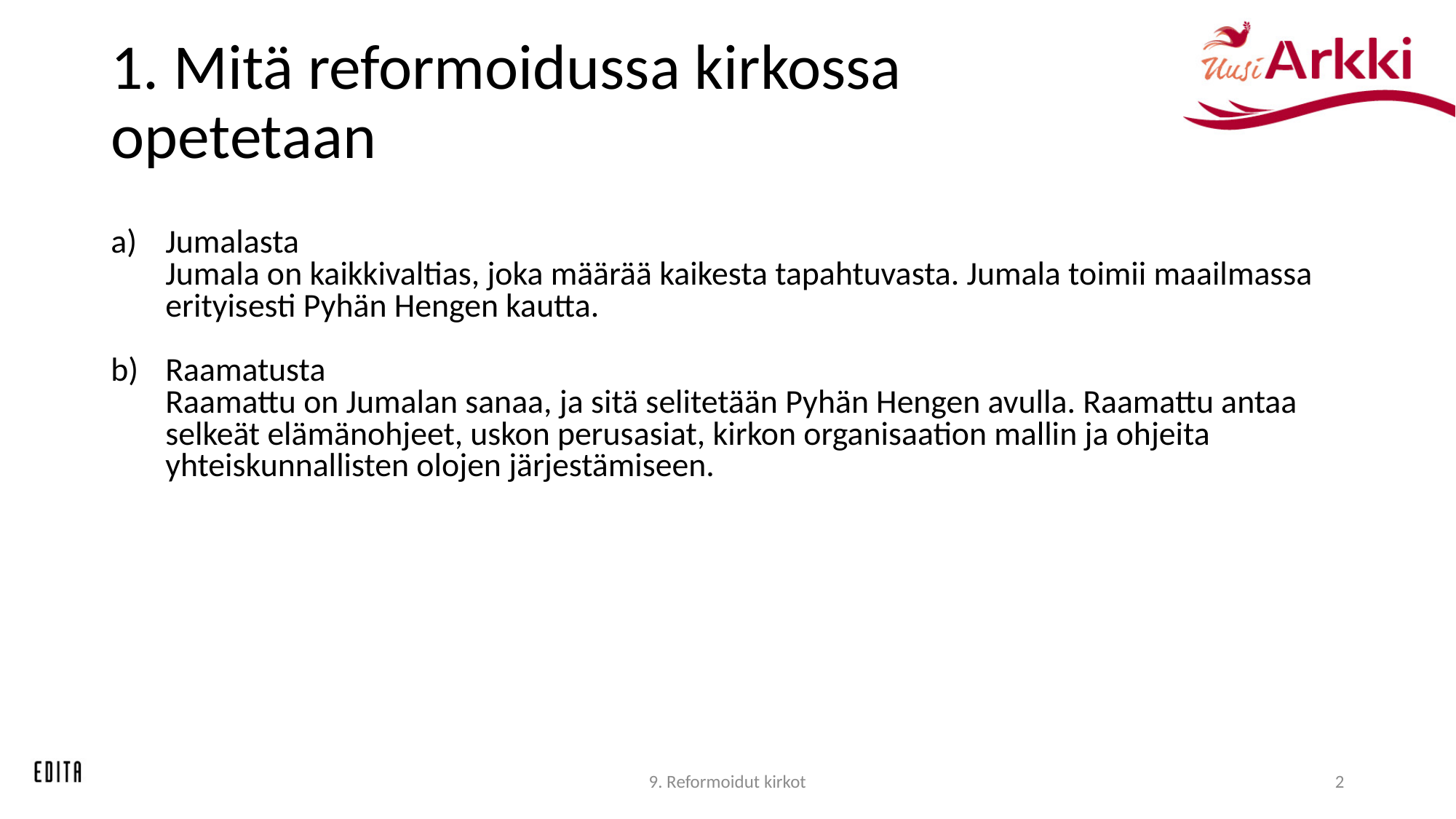

# 1. Mitä reformoidussa kirkossa opetetaan
Jumalasta
Jumala on kaikkivaltias, joka määrää kaikesta tapahtuvasta. Jumala toimii maailmassa erityisesti Pyhän Hengen kautta.

Raamatusta
Raamattu on Jumalan sanaa, ja sitä selitetään Pyhän Hengen avulla. Raamattu antaa selkeät elämänohjeet, uskon perusasiat, kirkon organisaation mallin ja ohjeita yhteiskunnallisten olojen järjestämiseen.

9. Reformoidut kirkot
2